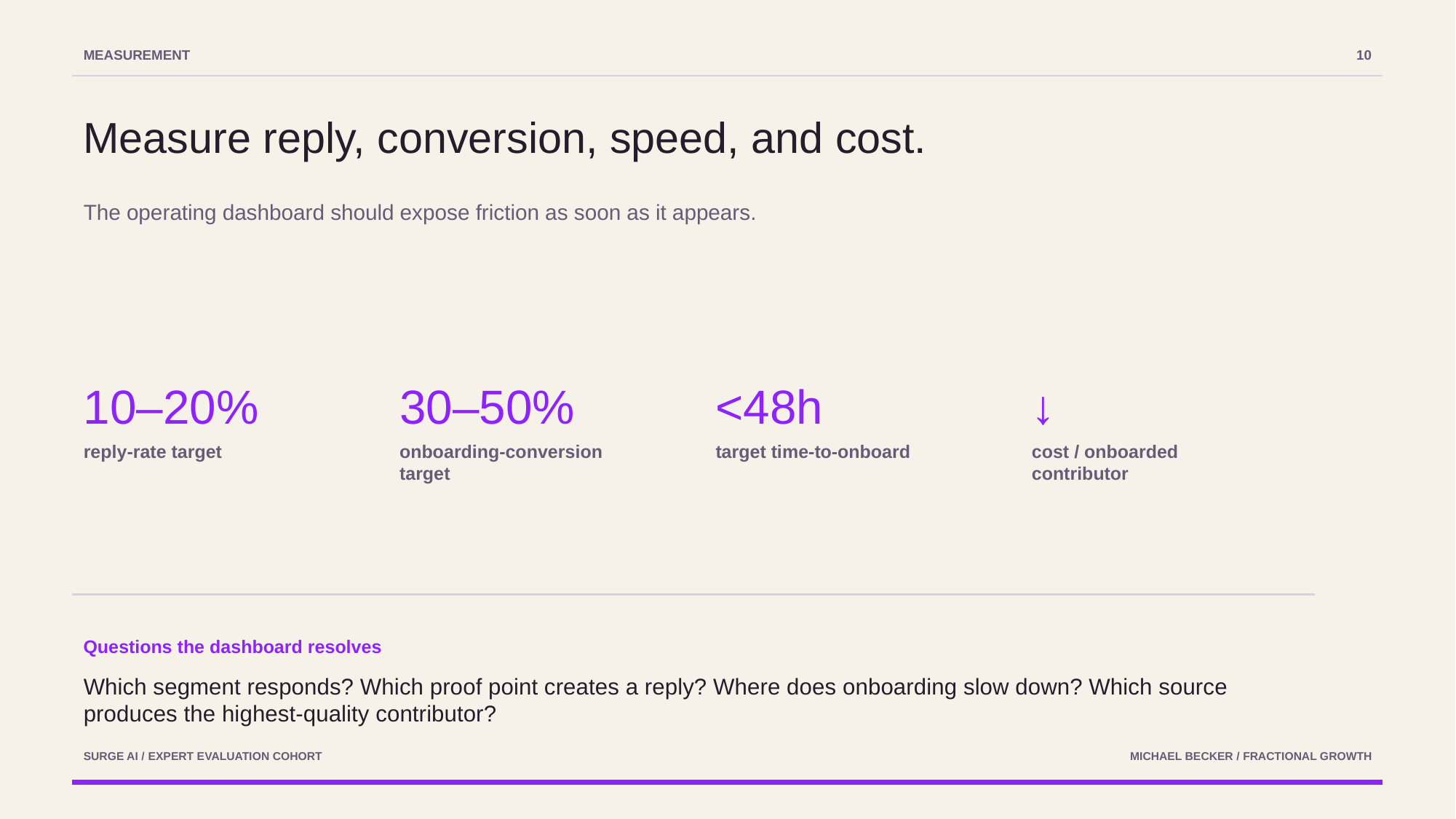

MEASUREMENT
10

Measure reply, conversion, speed, and cost.
The operating dashboard should expose friction as soon as it appears.

10–20%
30–50%
<48h
↓
reply-rate target
onboarding-conversion target
target time-to-onboard
cost / onboarded contributor

Questions the dashboard resolves
Which segment responds? Which proof point creates a reply? Where does onboarding slow down? Which source produces the highest-quality contributor?
SURGE AI / EXPERT EVALUATION COHORT
MICHAEL BECKER / FRACTIONAL GROWTH